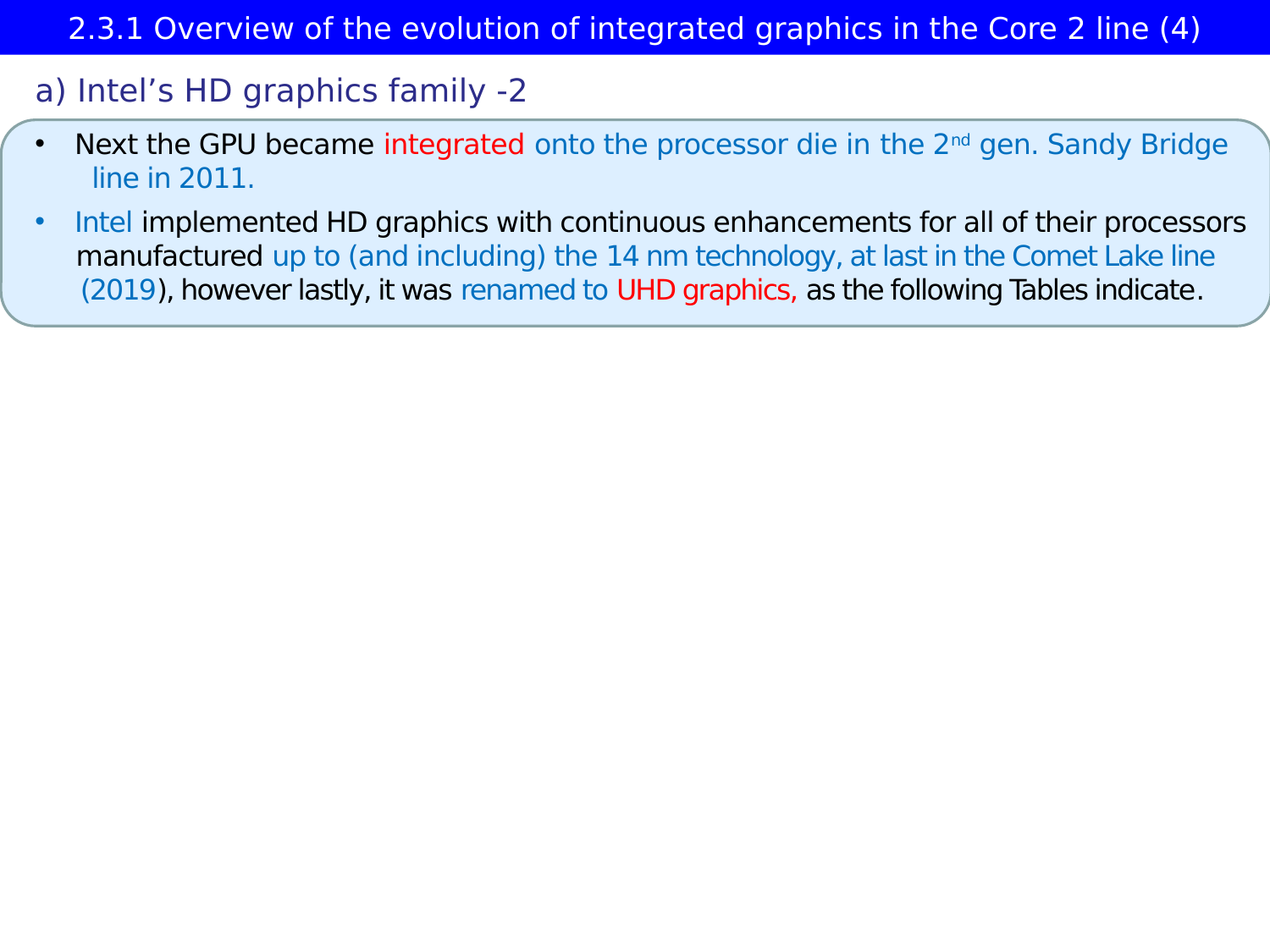

# 2.3.1 Overview of the evolution of integrated graphics in the Core 2 line (4)
a) Intel’s HD graphics family -2

Next the GPU became integrated onto the processor die in the 2nd gen. Sandy Bridge
       line in 2011.
Intel implemented HD graphics with continuous enhancements for all of their processors
     manufactured up to (and including) the 14 nm technology, at last in the Comet Lake line
      (2019), however lastly, it was renamed to UHD graphics, as the following Tables indicate.